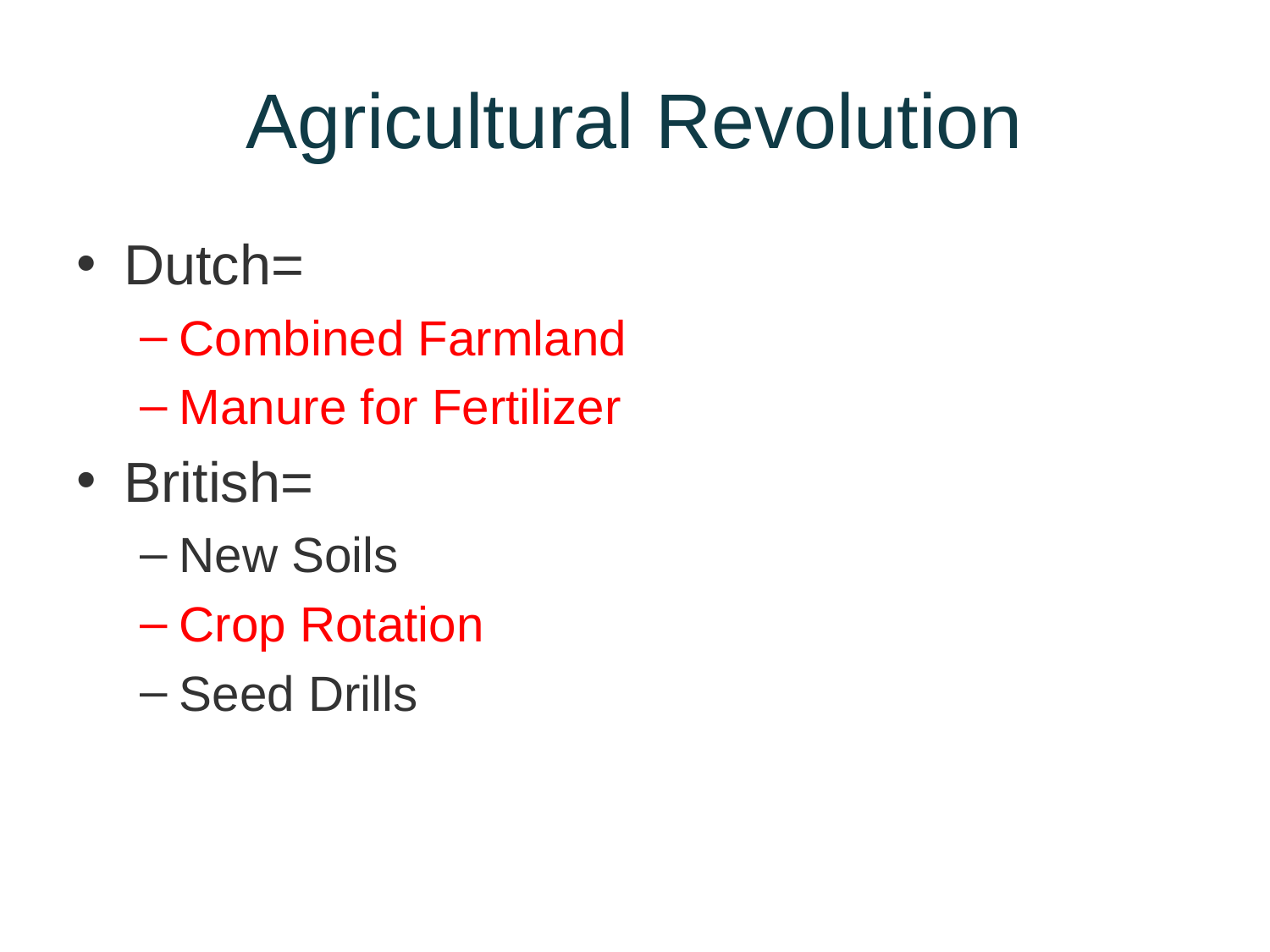

# Agricultural Revolution
Dutch=
Combined Farmland
Manure for Fertilizer
British=
New Soils
Crop Rotation
Seed Drills